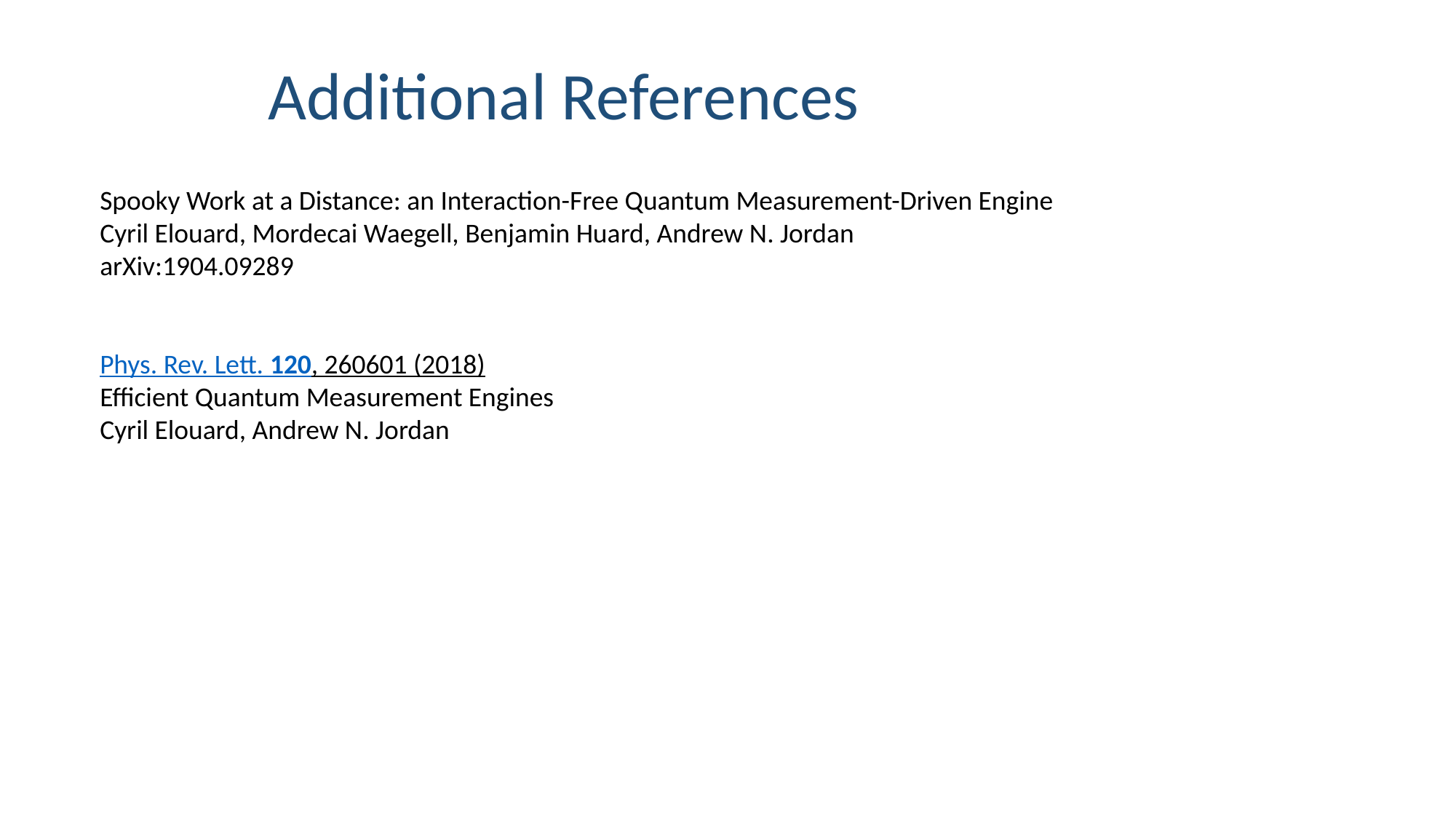

Additional References
Spooky Work at a Distance: an Interaction-Free Quantum Measurement-Driven Engine
Cyril Elouard, Mordecai Waegell, Benjamin Huard, Andrew N. Jordan
arXiv:1904.09289

Phys. Rev. Lett. 120, 260601 (2018)
Efficient Quantum Measurement Engines
Cyril Elouard, Andrew N. Jordan